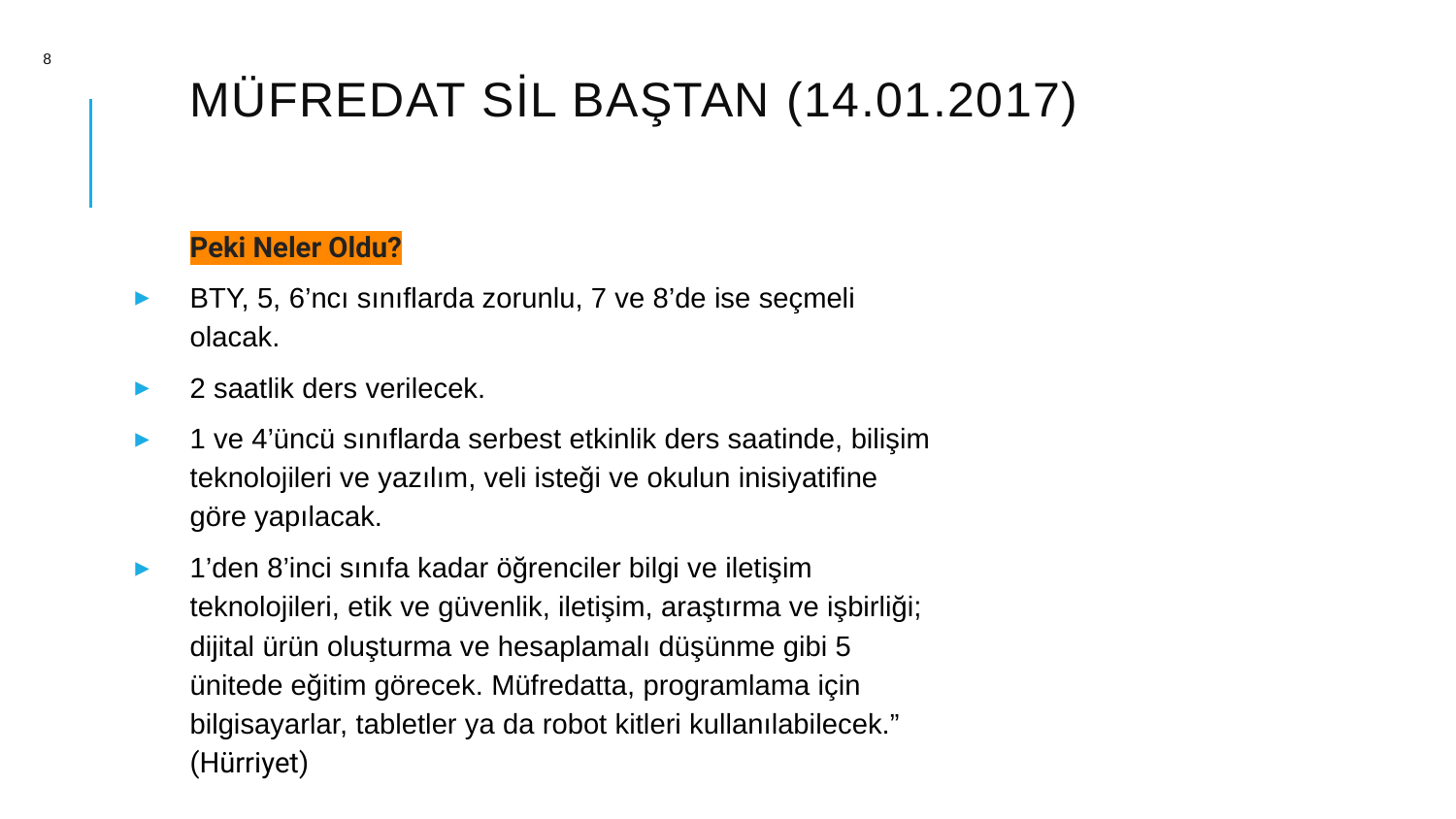

8
# Müfredat sil baştan (14.01.2017)
Peki Neler Oldu?
BTY, 5, 6’ncı sınıflarda zorunlu, 7 ve 8’de ise seçmeli olacak.
2 saatlik ders verilecek.
1 ve 4’üncü sınıflarda serbest etkinlik ders saatinde, bilişim teknolojileri ve yazılım, veli isteği ve okulun inisiyatifine göre yapılacak.
1’den 8’inci sınıfa kadar öğrenciler bilgi ve iletişim teknolojileri, etik ve güvenlik, iletişim, araştırma ve işbirliği; dijital ürün oluşturma ve hesaplamalı düşünme gibi 5 ünitede eğitim görecek. Müfredatta, programlama için bilgisayarlar, tabletler ya da robot kitleri kullanılabilecek.”
(Hürriyet)